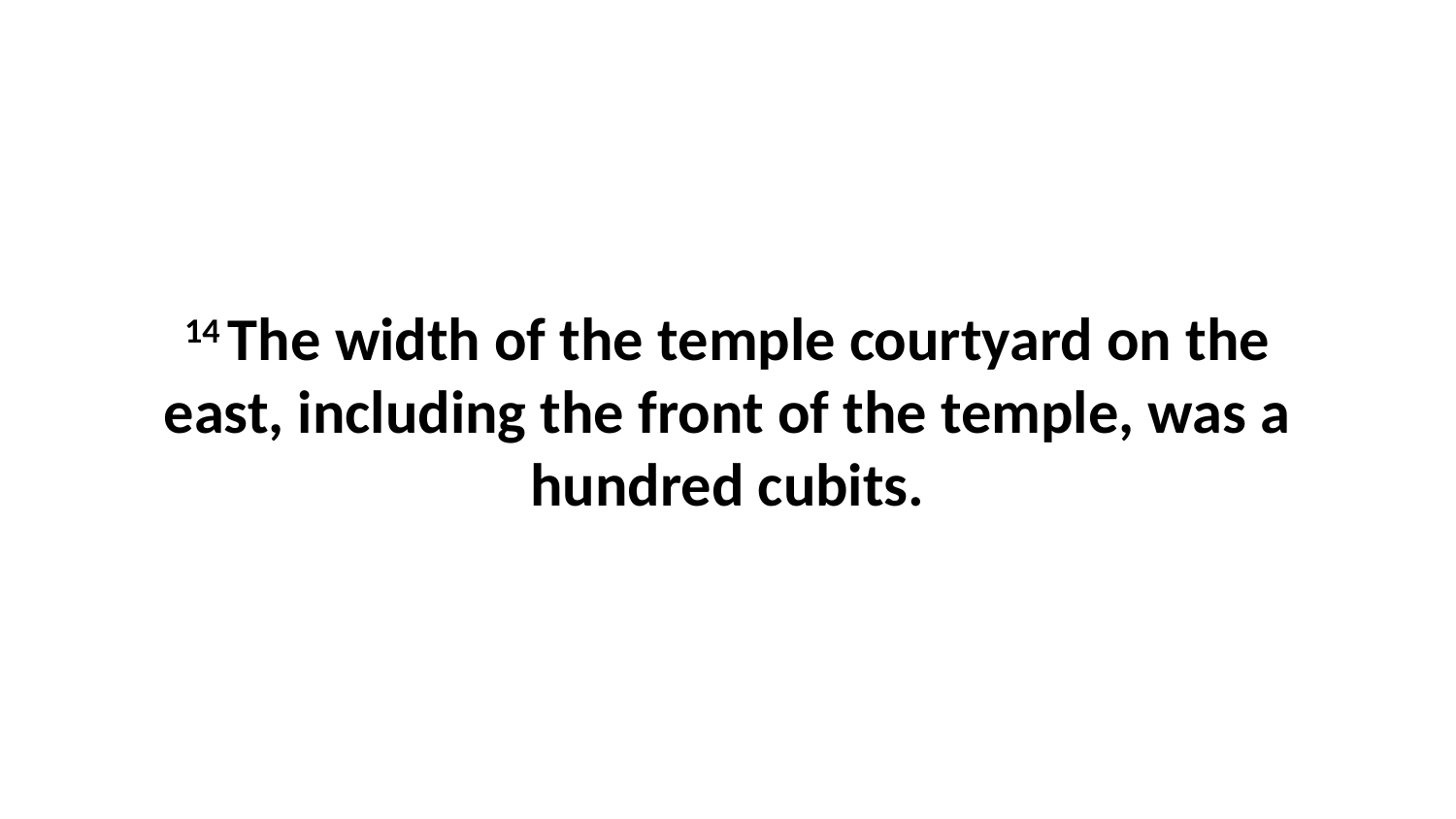

14 The width of the temple courtyard on the east, including the front of the temple, was a hundred cubits.